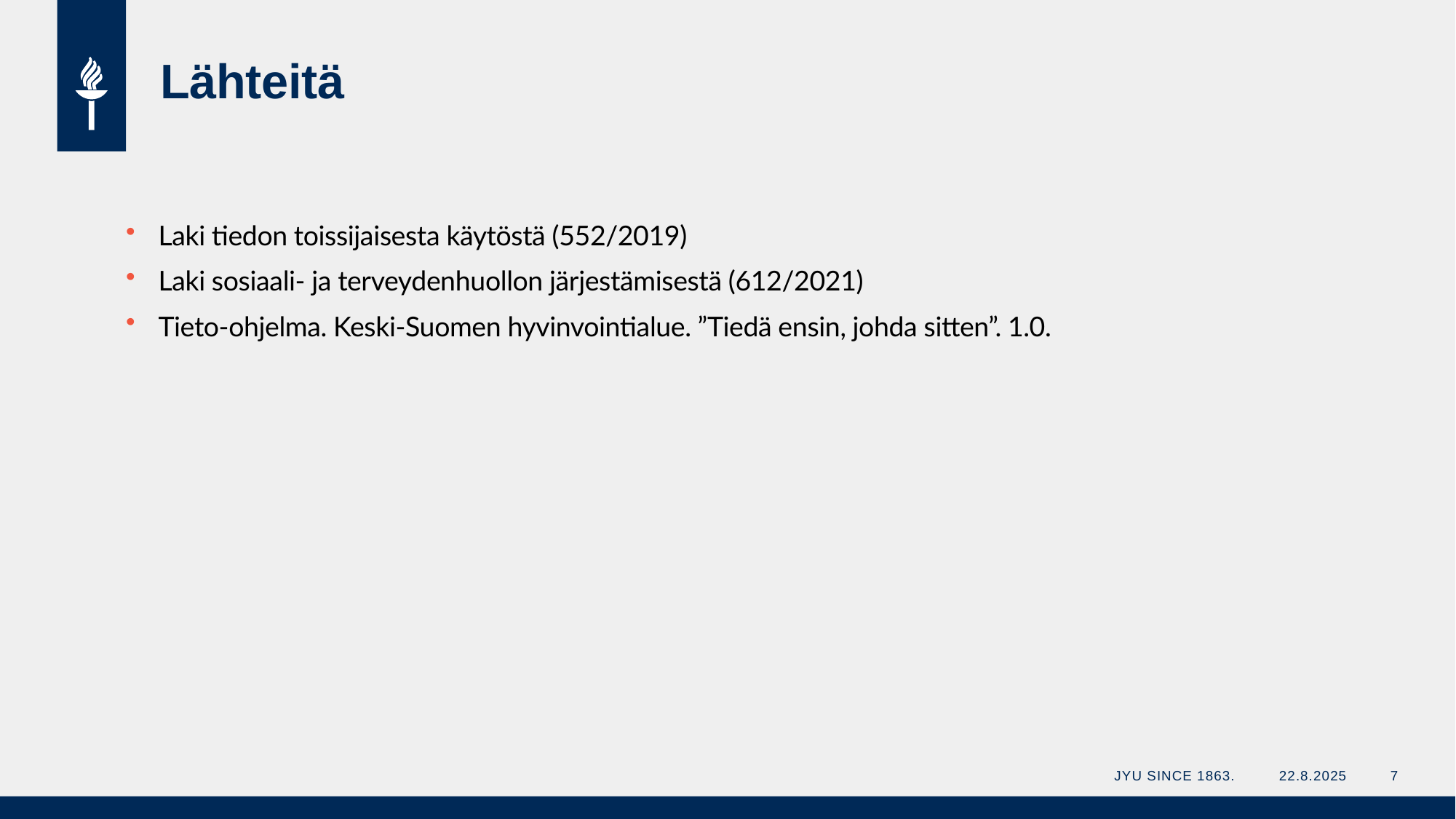

# Lähteitä
Laki tiedon toissijaisesta käytöstä (552/2019)
Laki sosiaali- ja terveydenhuollon järjestämisestä (612/2021)
Tieto-ohjelma. Keski-Suomen hyvinvointialue. ”Tiedä ensin, johda sitten”. 1.0.
JYU Since 1863.
22.8.2025
7